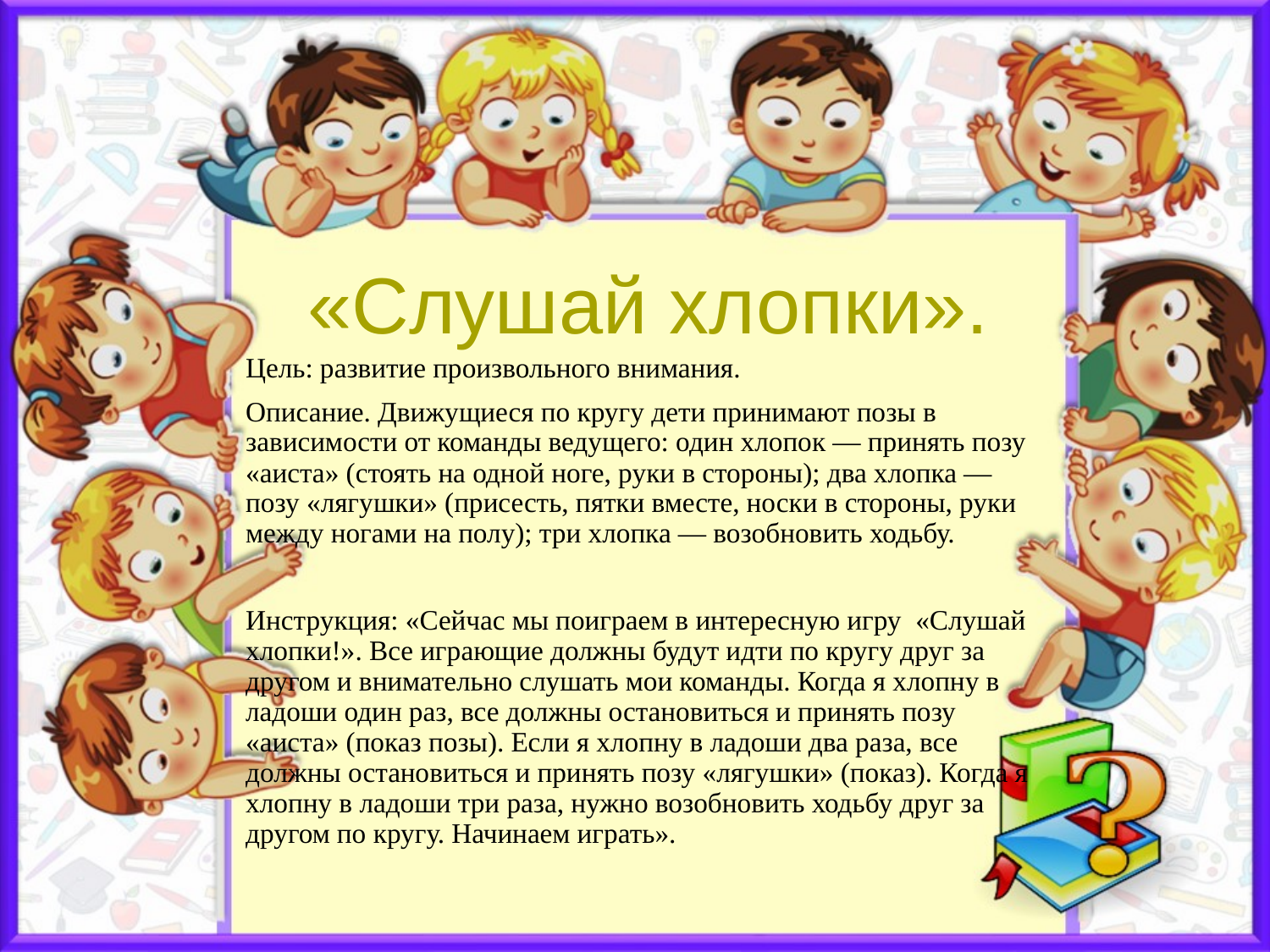

# «Слушай хлопки».
Цель: развитие произвольного внимания.
Описание. Движущиеся по кругу дети принимают позы в зависимости от команды ведущего: один хлопок — принять позу «аиста» (стоять на одной ноге, руки в стороны); два хлопка — позу «лягушки» (присесть, пятки вместе, носки в стороны, руки между ногами на полу); три хлопка — возобновить ходьбу.

Инструкция: «Сейчас мы поиграем в интересную игру  «Слушай хлопки!». Все играющие должны будут идти по кругу друг за другом и внимательно слушать мои команды. Когда я хлопну в ладоши один раз, все должны остановиться и принять позу «аиста» (показ позы). Если я хлопну в ладоши два раза, все должны остановиться и принять позу «лягушки» (показ). Когда я хлопну в ладоши три раза, нужно возобновить ходьбу друг за другом по кругу. Начинаем играть».